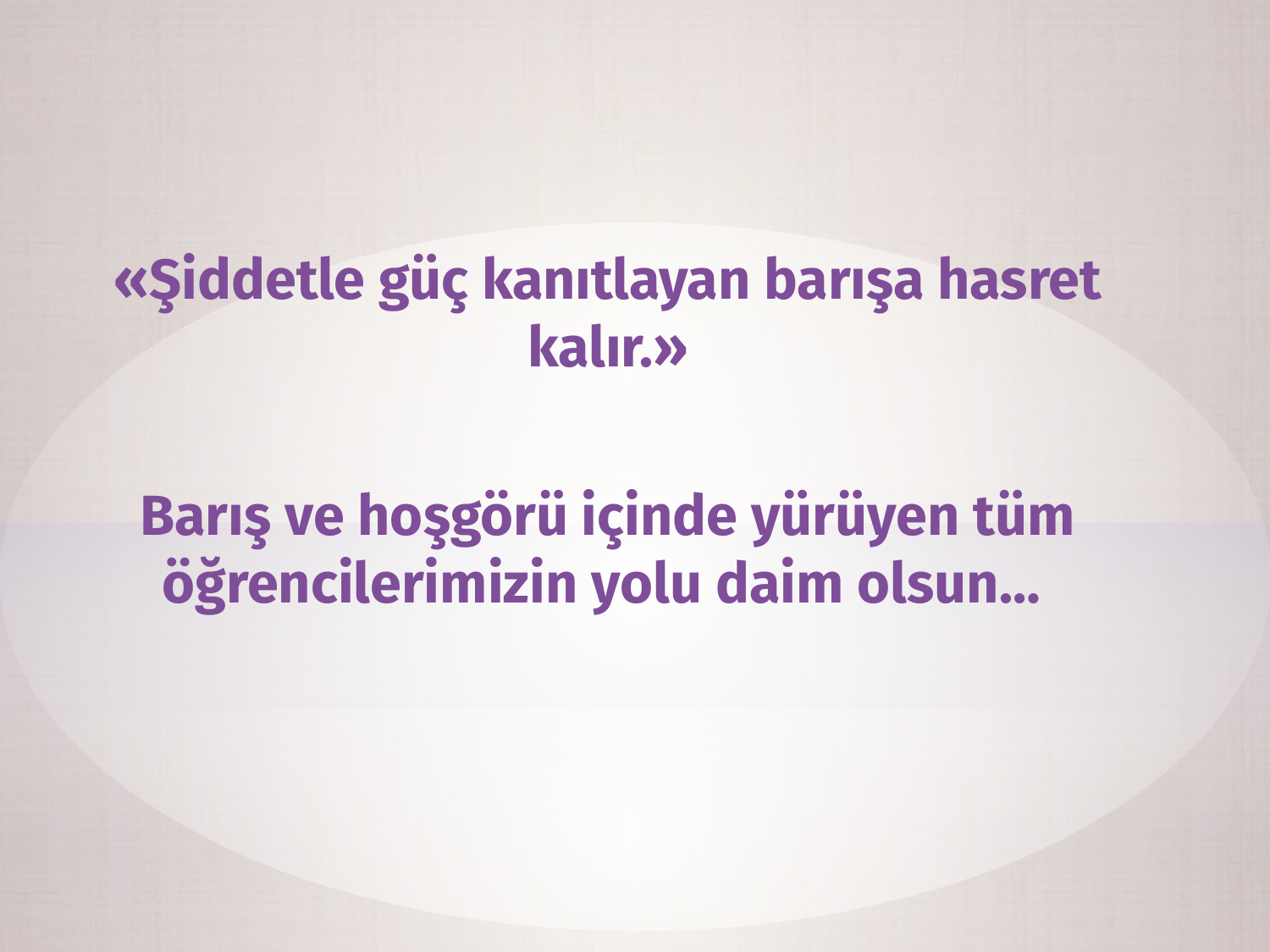

«Şiddetle güç kanıtlayan barışa hasret kalır.»

Barış ve hoşgörü içinde yürüyen tüm öğrencilerimizin yolu daim olsun…